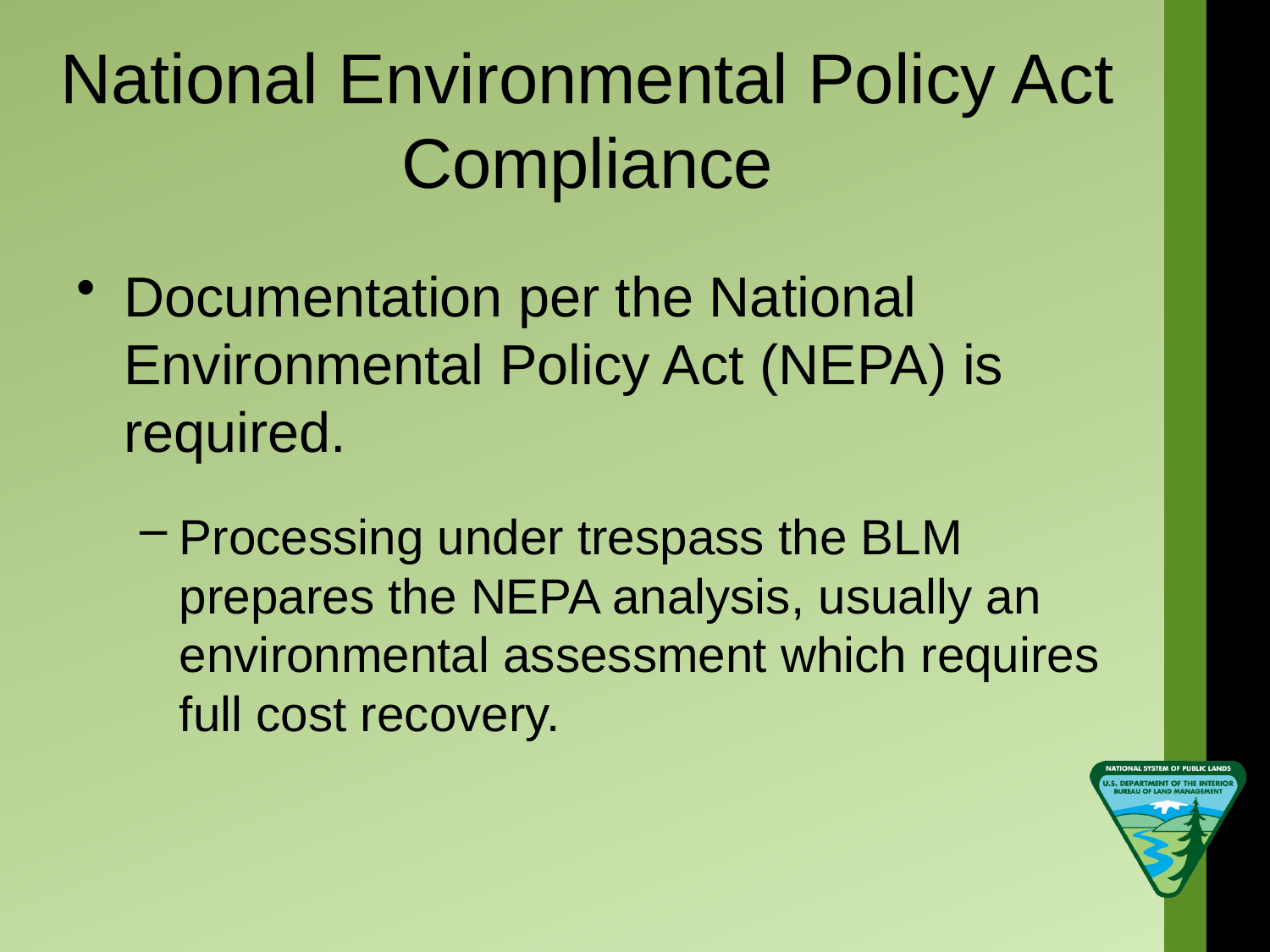

# National Environmental Policy Act Compliance
Documentation per the National Environmental Policy Act (NEPA) is required.
Processing under trespass the BLM prepares the NEPA analysis, usually an environmental assessment which requires full cost recovery.